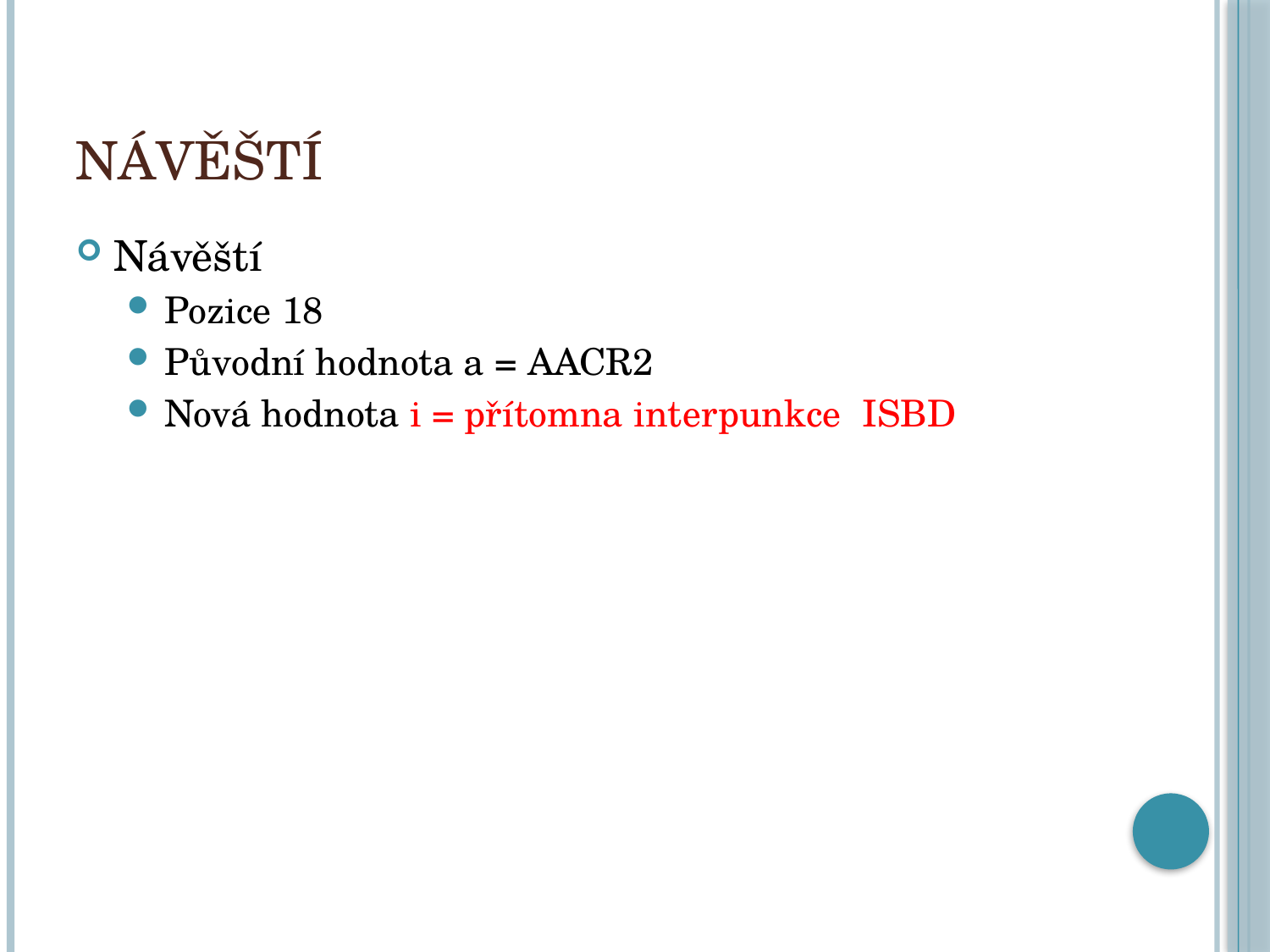

# Návěští
Návěští
Pozice 18
Původní hodnota a = AACR2
Nová hodnota i = přítomna interpunkce  ISBD